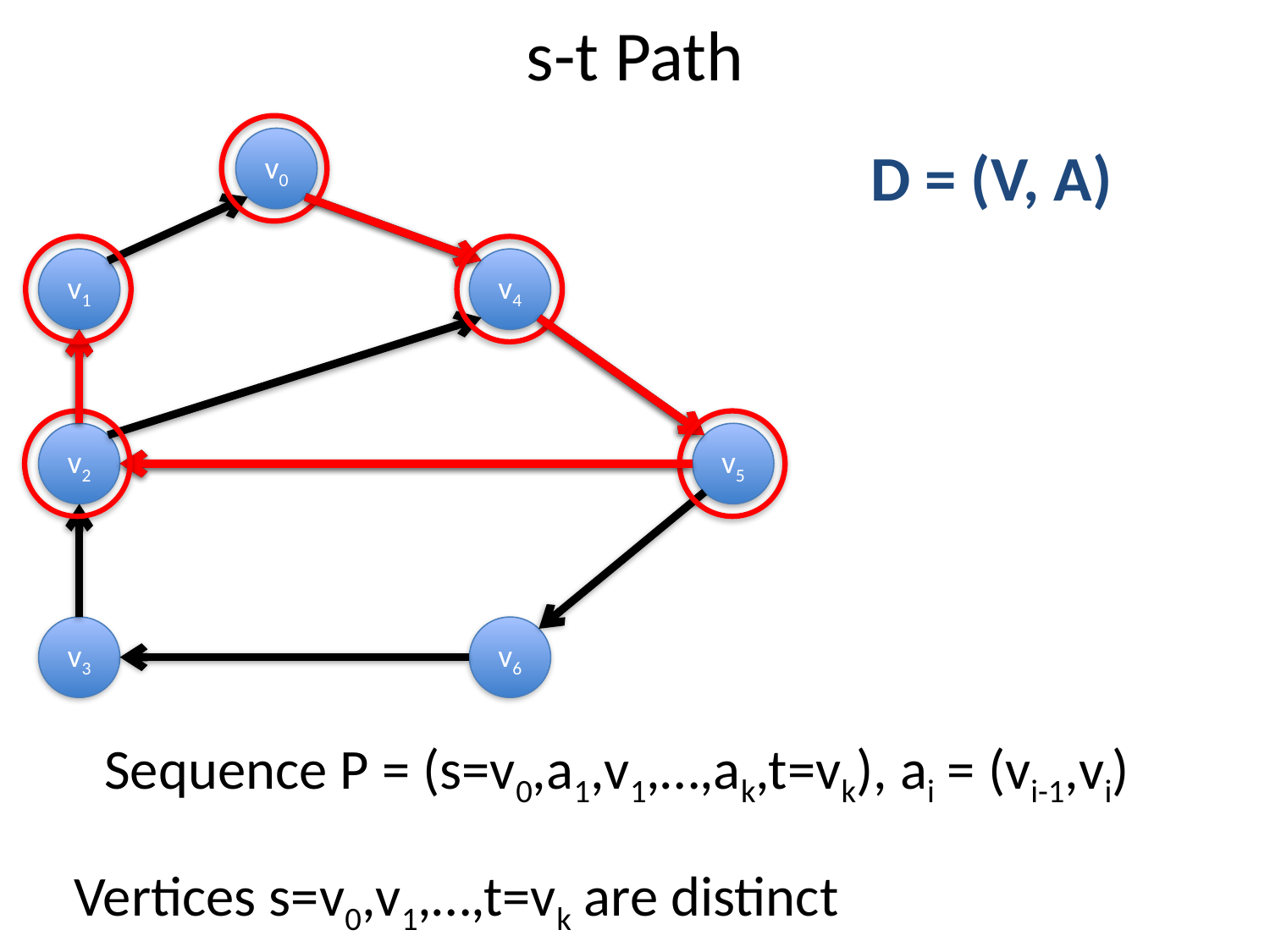

# s-t Path

v0
D = (V, A)

v1
v4

v2
v5
v3
v6
Sequence P = (s=v0,a1,v1,…,ak,t=vk), ai = (vi-1,vi)
Vertices s=v0,v1,…,t=vk are distinct